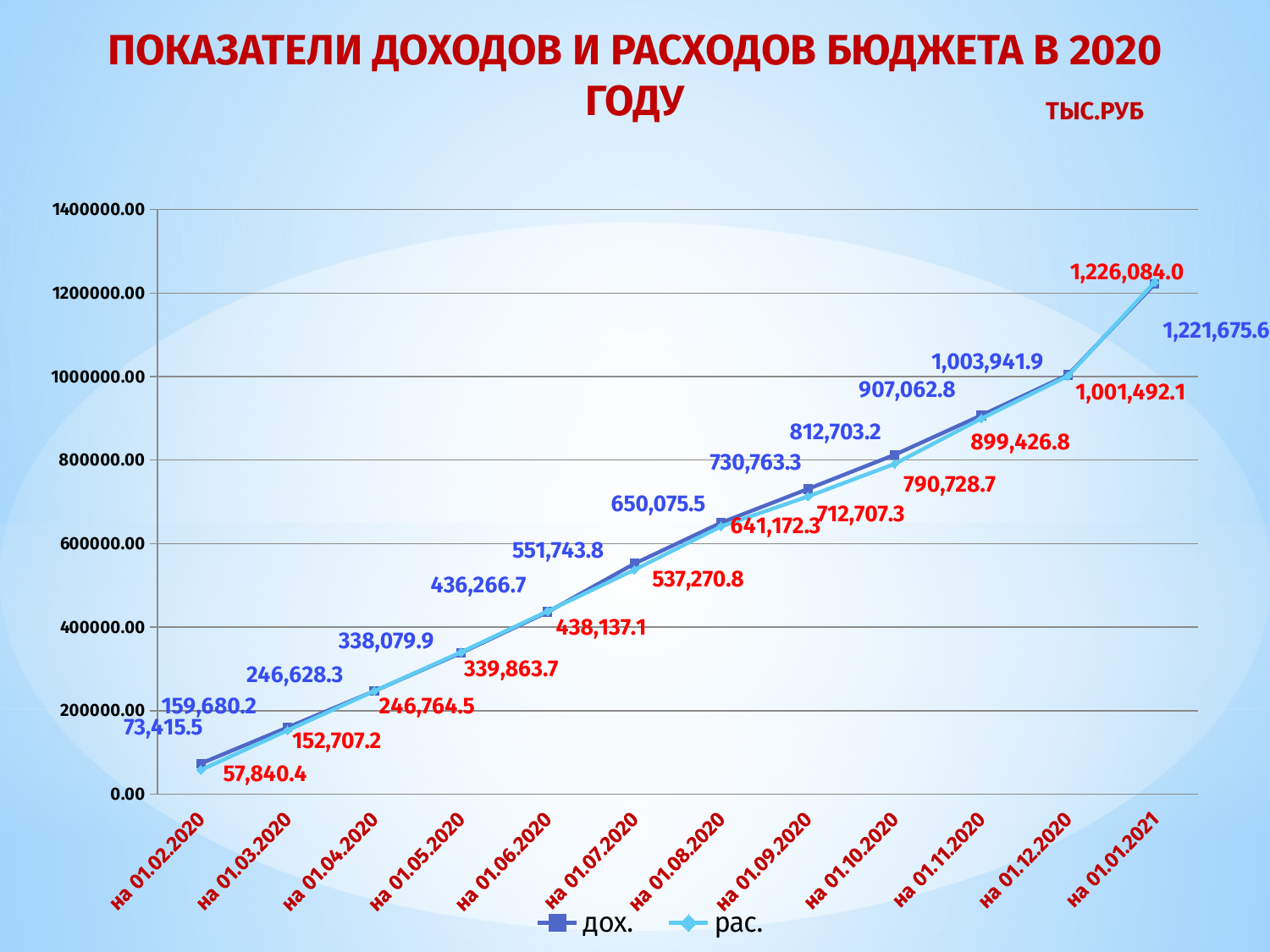

# ПОКАЗАТЕЛИ ДОХОДОВ И РАСХОДОВ БЮДЖЕТА В 2020 ГОДУ
ТЫС.РУБ

### Chart

| Category | дох. | рас. |
|---|---|---|
| на 01.02.2020 | 73415.5 | 57840.4 |
| на 01.03.2020 | 159680.2 | 152707.2 |
| на 01.04.2020 | 246628.3 | 246764.5 |
| на 01.05.2020 | 338079.9 | 339863.7 |
| на 01.06.2020 | 436266.7 | 438137.1 |
| на 01.07.2020 | 551743.8 | 537270.8 |
| на 01.08.2020 | 650075.5 | 641172.3 |
| на 01.09.2020 | 730763.3 | 712707.3 |
| на 01.10.2020 | 812703.2 | 790728.7 |
| на 01.11.2020 | 907062.8 | 899426.8 |
| на 01.12.2020 | 1003941.9 | 1001492.1 |
| на 01.01.2021 | 1221675.6 | 1226084.0 |